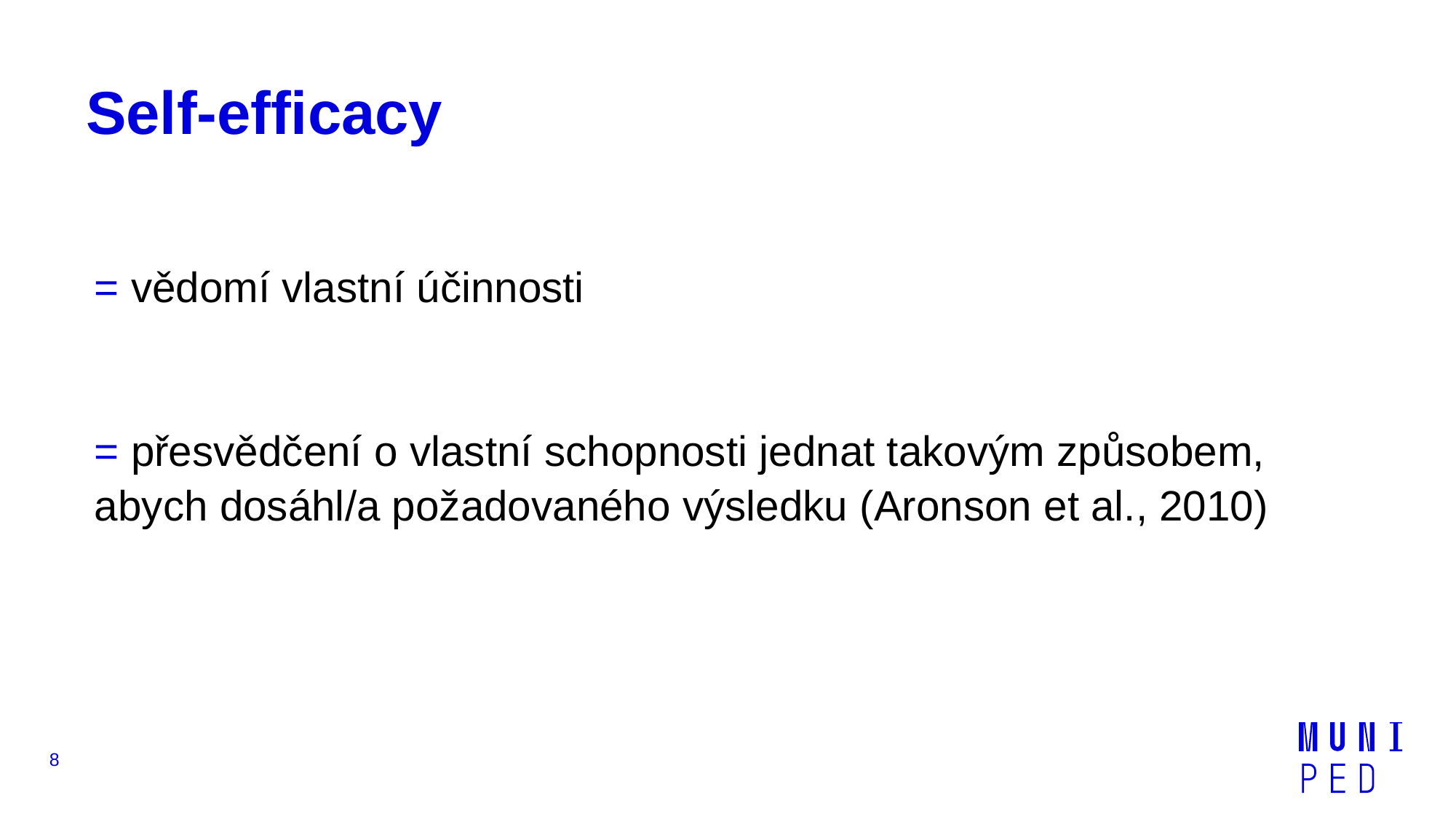

# Self-efficacy

= vědomí vlastní účinnosti

= přesvědčení o vlastní schopnosti jednat takovým způsobem, abych dosáhl/a požadovaného výsledku (Aronson et al., 2010)
8